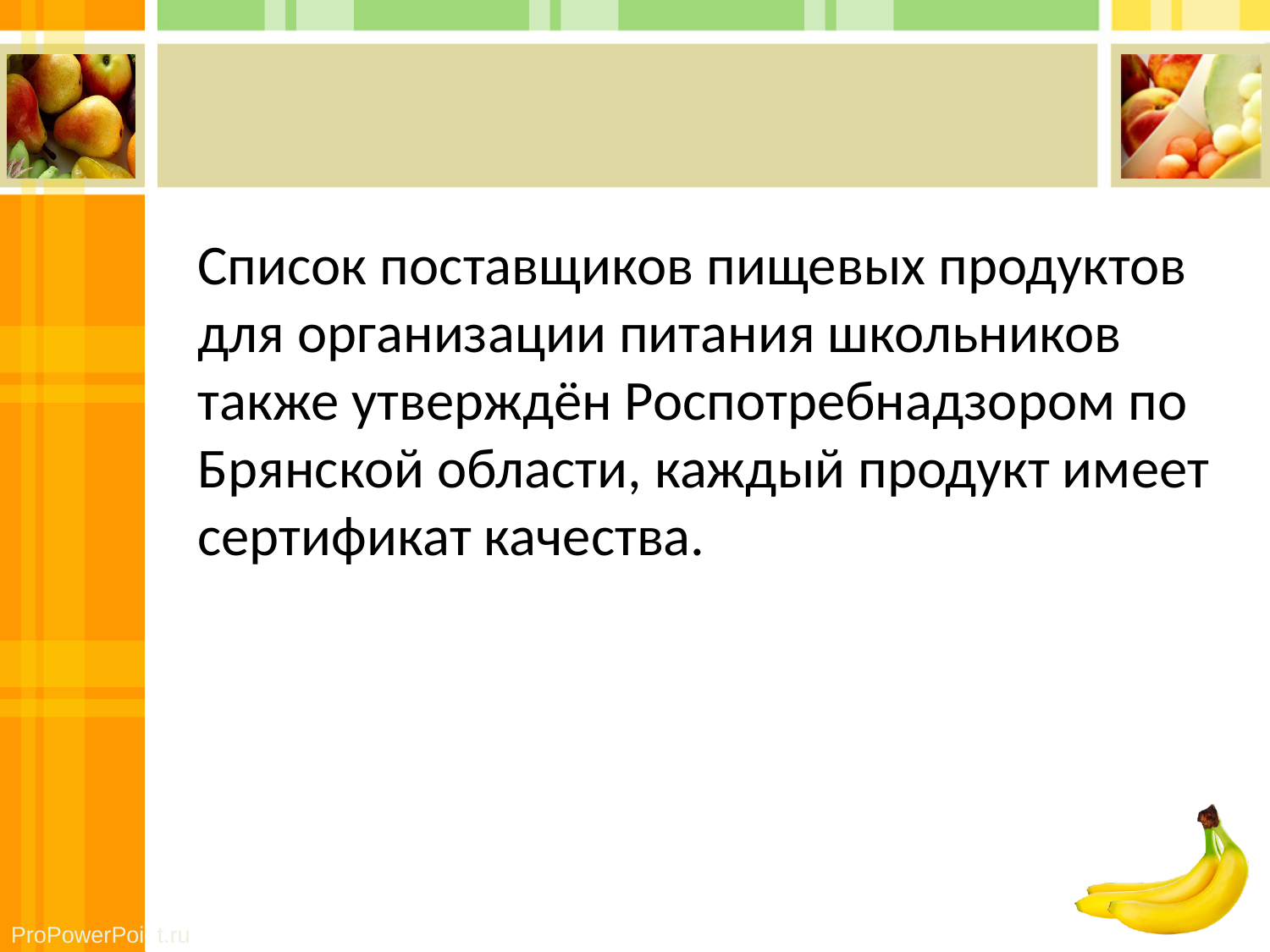

#
Список поставщиков пищевых продуктов для организации питания школьников также утверждён Роспотребнадзором по Брянской области, каждый продукт имеет сертификат качества.